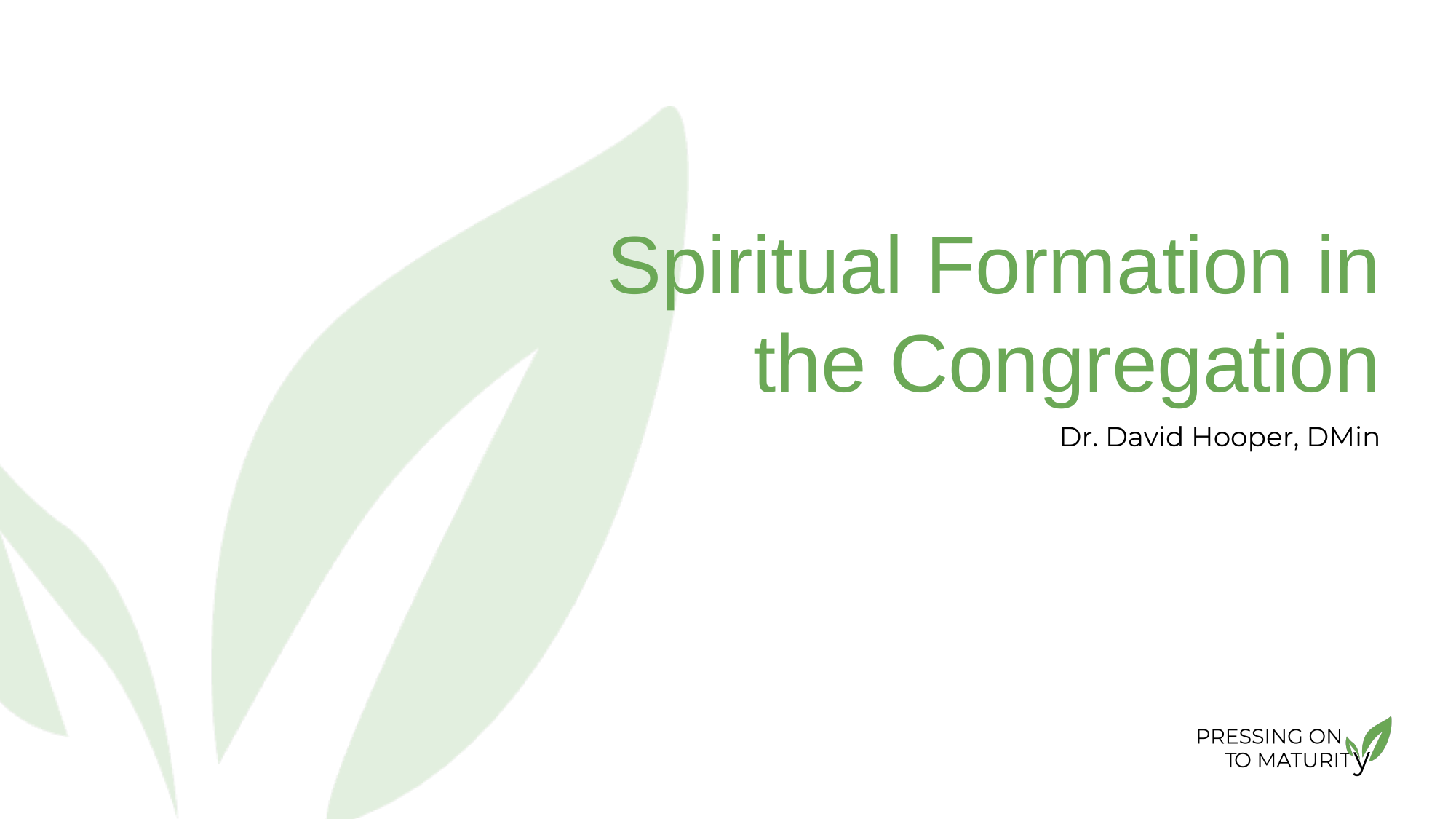

# Spiritual Formation in the Congregation
Dr. David Hooper, DMin